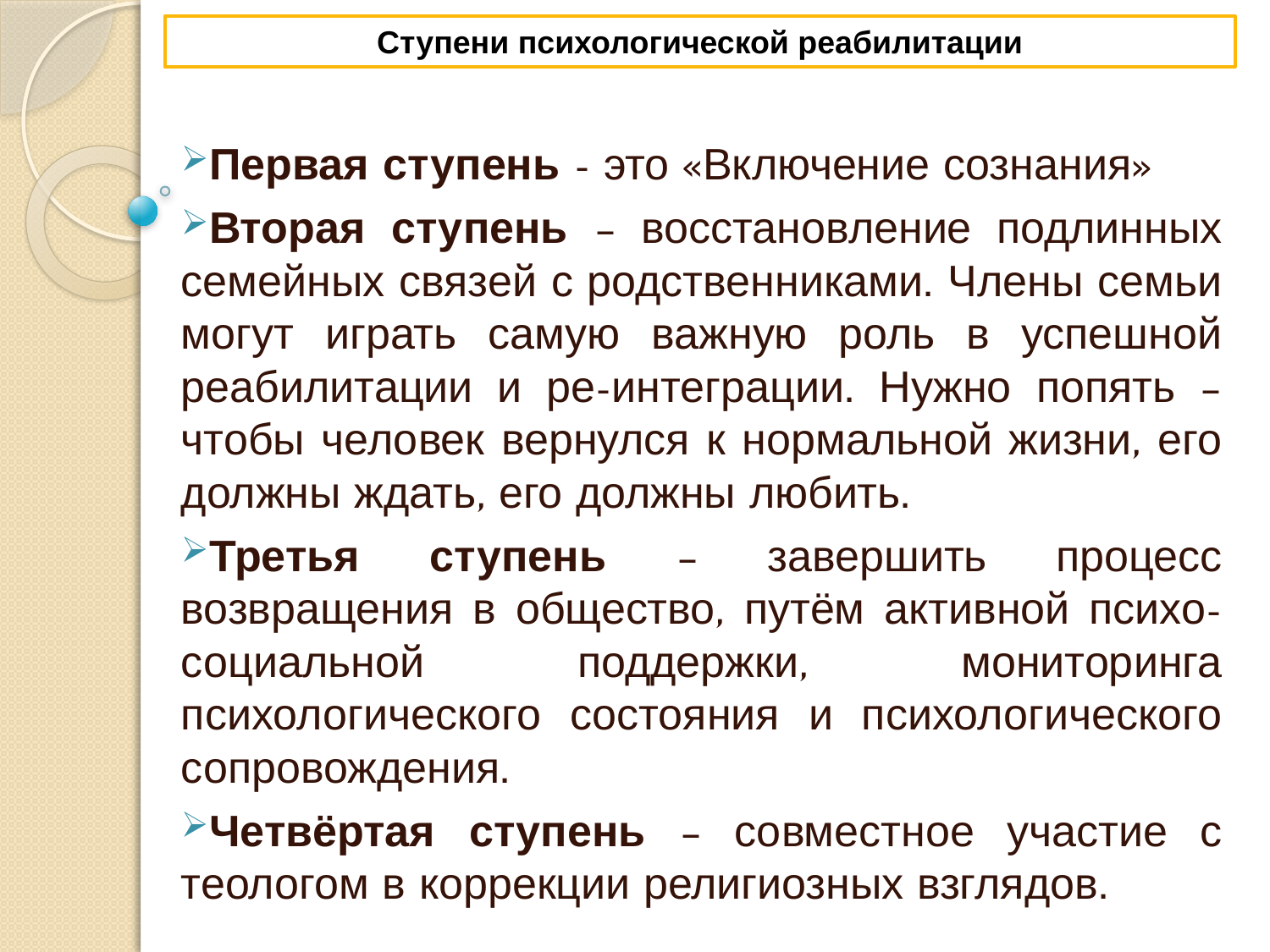

Ступени психологической реабилитации
Первая ступень - это «Включение сознания»
Вторая ступень – восстановление подлинных семейных связей с родственниками. Члены семьи могут играть самую важную роль в успешной реабилитации и ре-интеграции. Нужно попять – чтобы человек вернулся к нормальной жизни, его должны ждать, его должны любить.
Третья ступень – завершить процесс возвращения в общество, путём активной психо-социальной поддержки, мониторинга психологического состояния и психологического сопровождения.
Четвёртая ступень – совместное участие с теологом в коррекции религиозных взглядов.